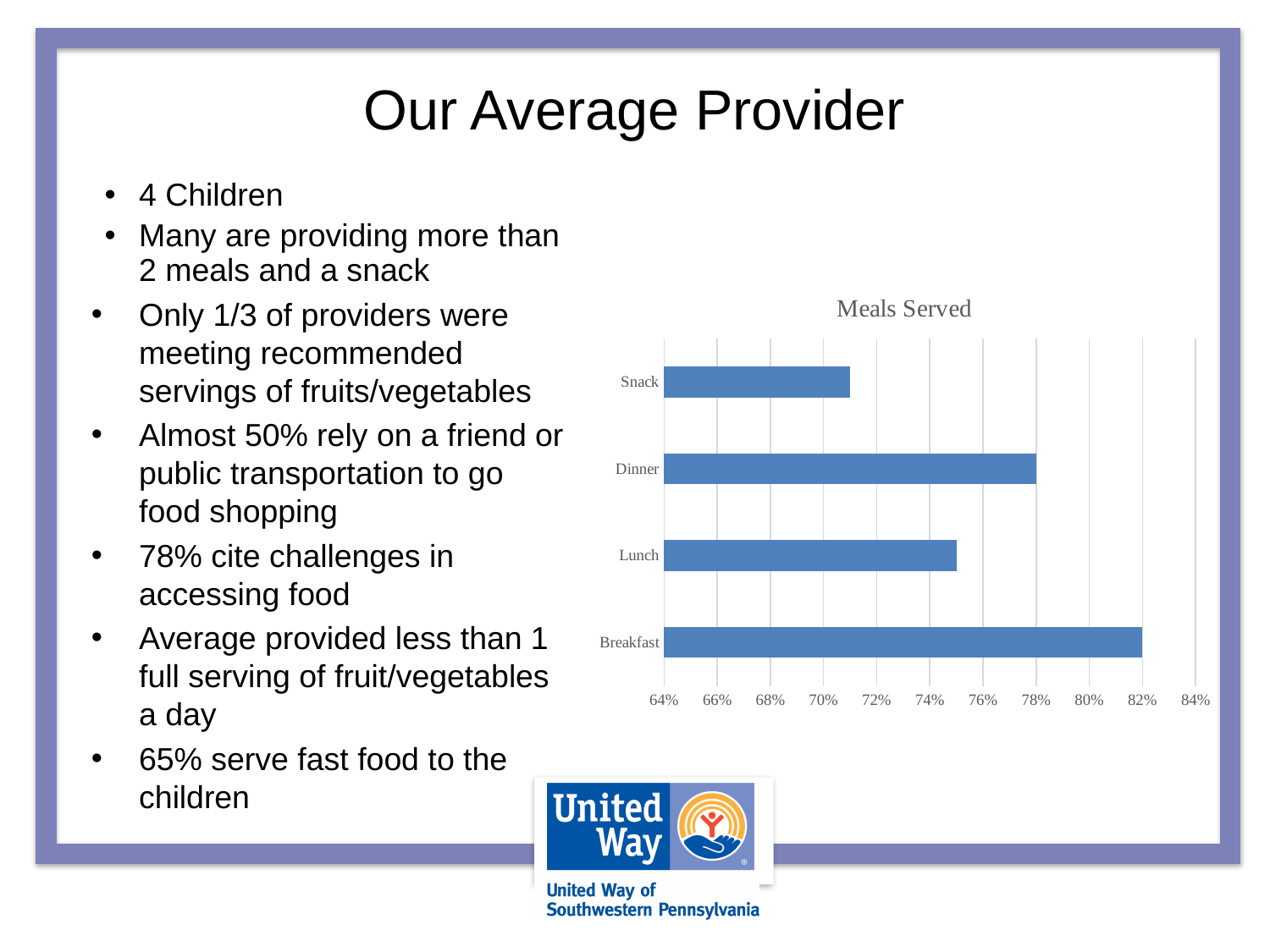

# Our Average Provider
4 Children
Many are providing more than 2 meals and a snack
Only 1/3 of providers were meeting recommended servings of fruits/vegetables
Almost 50% rely on a friend or public transportation to go food shopping
78% cite challenges in accessing food
Average provided less than 1 full serving of fruit/vegetables a day
65% serve fast food to the children

### Chart: Meals Served

| Category |  |
|---|---|
| Breakfast | 0.82 |
| Lunch | 0.75 |
| Dinner | 0.78 |
| Snack | 0.71 |